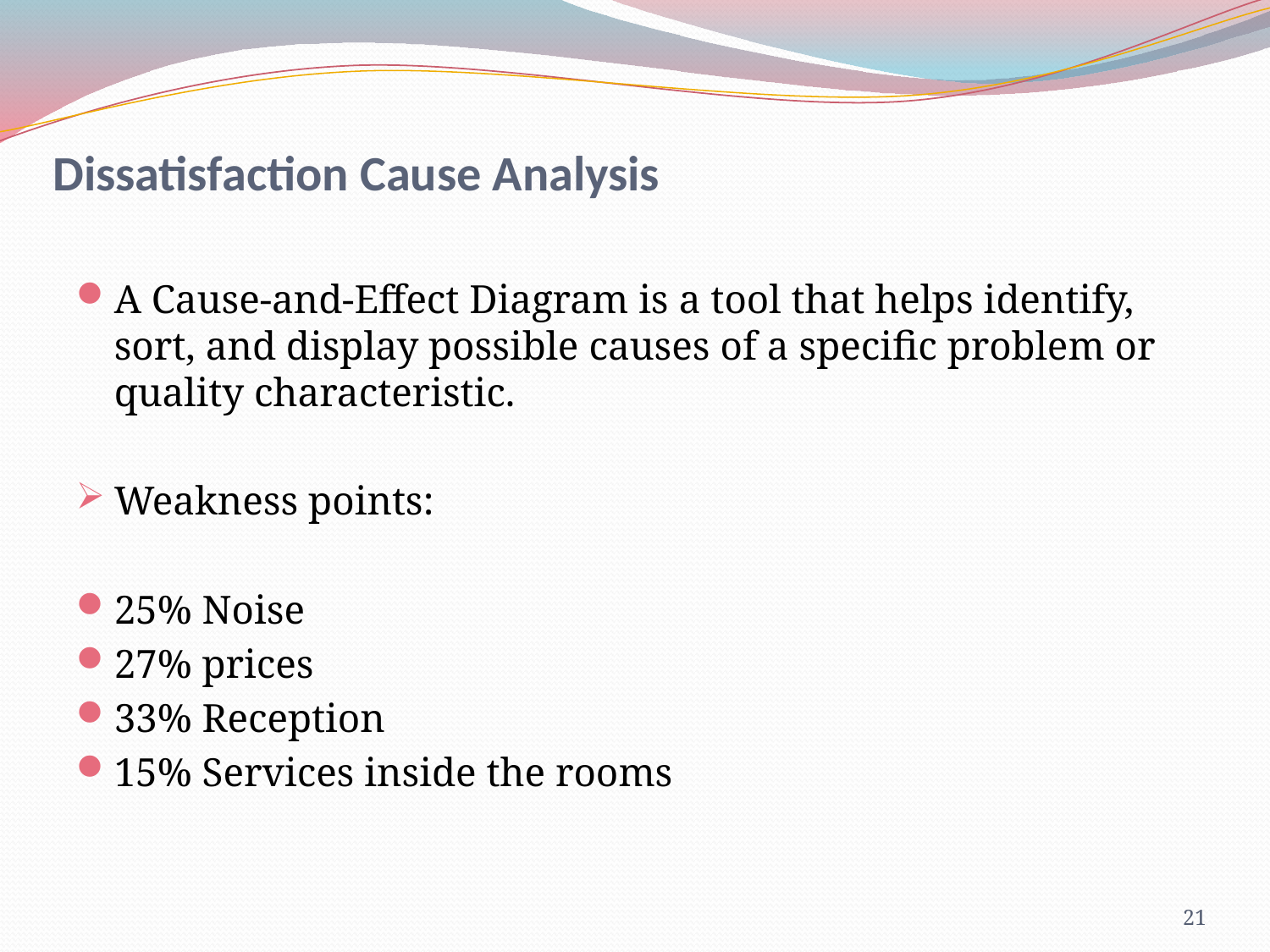

# Dissatisfaction Cause Analysis
A Cause-and-Effect Diagram is a tool that helps identify, sort, and display possible causes of a specific problem or quality characteristic.

Weakness points:

25% Noise
27% prices
33% Reception
15% Services inside the rooms
21